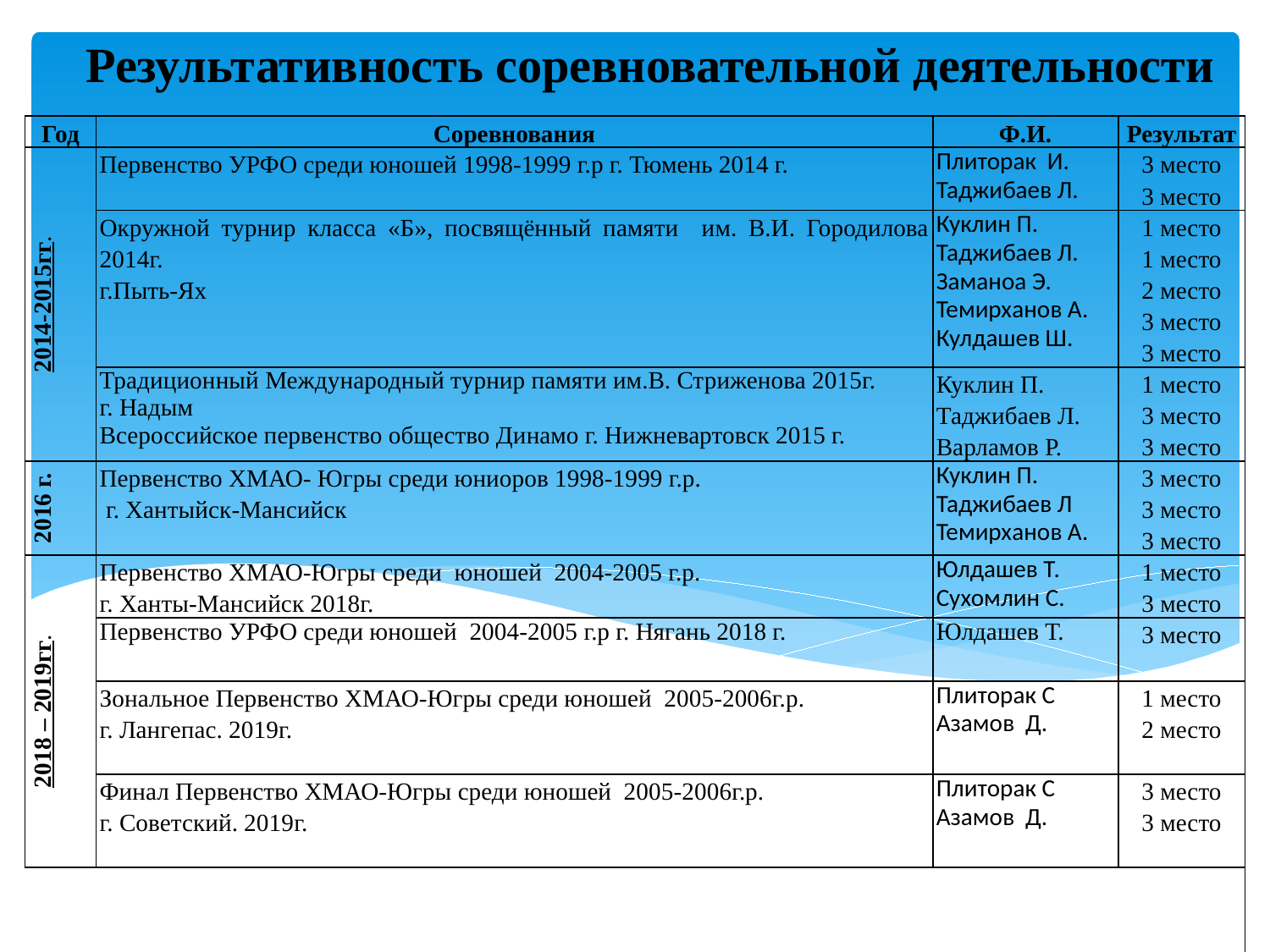

Результативность соревновательной деятельности
| Год | Соревнования | Ф.И. | Результат |
| --- | --- | --- | --- |
| 2014-2015гг. | Первенство УРФО среди юношей 1998-1999 г.р г. Тюмень 2014 г. | Плиторак И. Таджибаев Л. | 3 место 3 место |
|  | Окружной турнир класса «Б», посвящённый памяти им. В.И. Городилова 2014г. г.Пыть-Ях | Куклин П. Таджибаев Л. Заманоа Э. Темирханов А. Кулдашев Ш. | 1 место 1 место 2 место 3 место 3 место |
|  | Традиционный Международный турнир памяти им.В. Стриженова 2015г. г. Надым Всероссийское первенство общество Динамо г. Нижневартовск 2015 г. | Куклин П. Таджибаев Л. Варламов Р. | 1 место 3 место 3 место |
| 2016 г. | Первенство ХМАО- Югры среди юниоров 1998-1999 г.р. г. Хантыйск-Мансийск | Куклин П. Таджибаев Л Темирханов А. | 3 место 3 место 3 место |
| 2018 – 2019гг. | Первенство ХМАО-Югры среди юношей 2004-2005 г.р. г. Ханты-Мансийск 2018г. | Юлдашев Т. Сухомлин С. | 1 место 3 место |
|  | Первенство УРФО среди юношей 2004-2005 г.р г. Нягань 2018 г. | Юлдашев Т. | 3 место |
|  | Зональное Первенство ХМАО-Югры среди юношей 2005-2006г.р. г. Лангепас. 2019г. | Плиторак С Азамов Д. | 1 место 2 место |
|  | Финал Первенство ХМАО-Югры среди юношей 2005-2006г.р. г. Советский. 2019г. | Плиторак С Азамов Д. | 3 место 3 место |
|  |  |  |  |